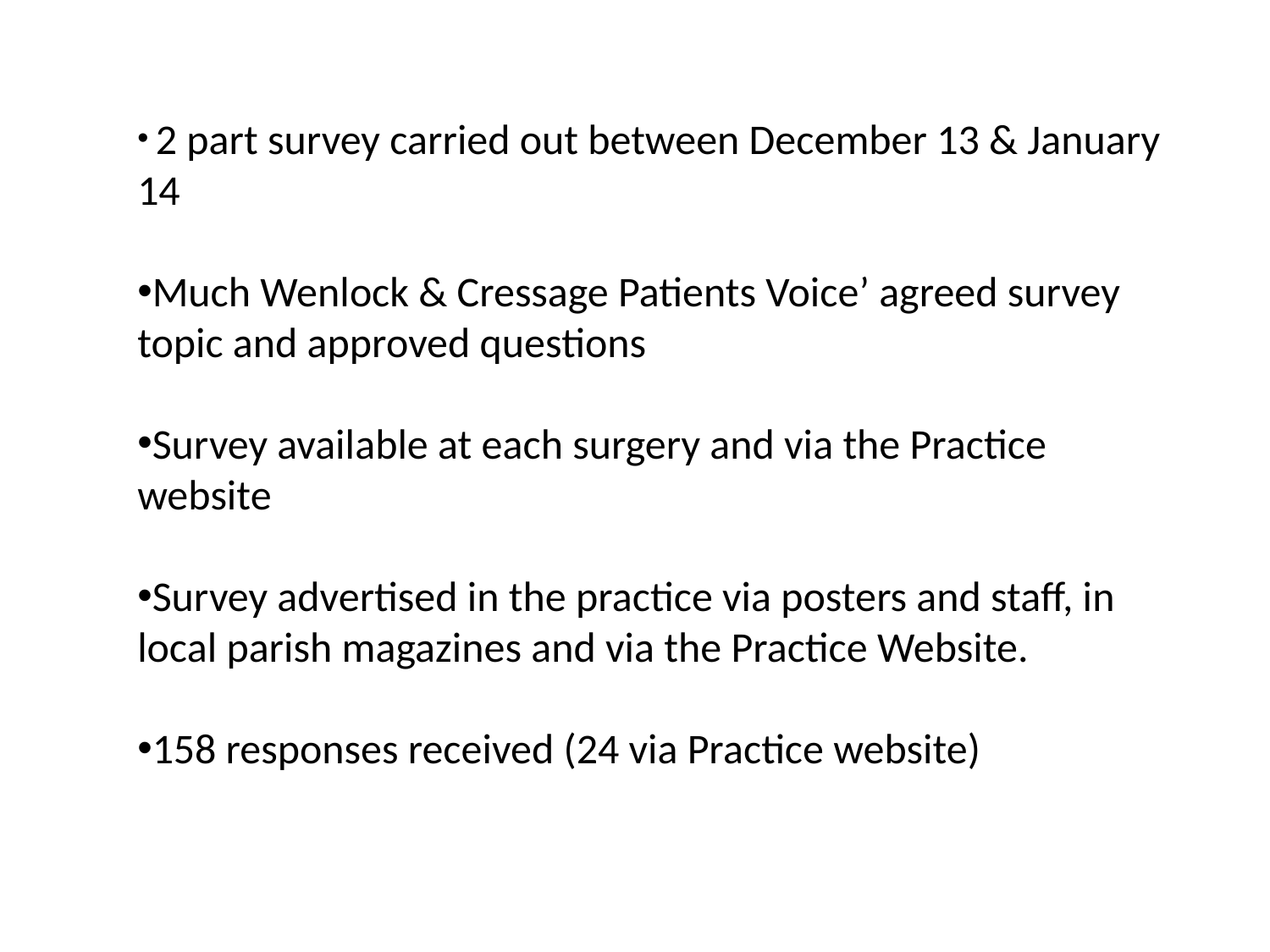

2 part survey carried out between December 13 & January 14

Much Wenlock & Cressage Patients Voice’ agreed survey topic and approved questions

Survey available at each surgery and via the Practice website

Survey advertised in the practice via posters and staff, in local parish magazines and via the Practice Website.

158 responses received (24 via Practice website)